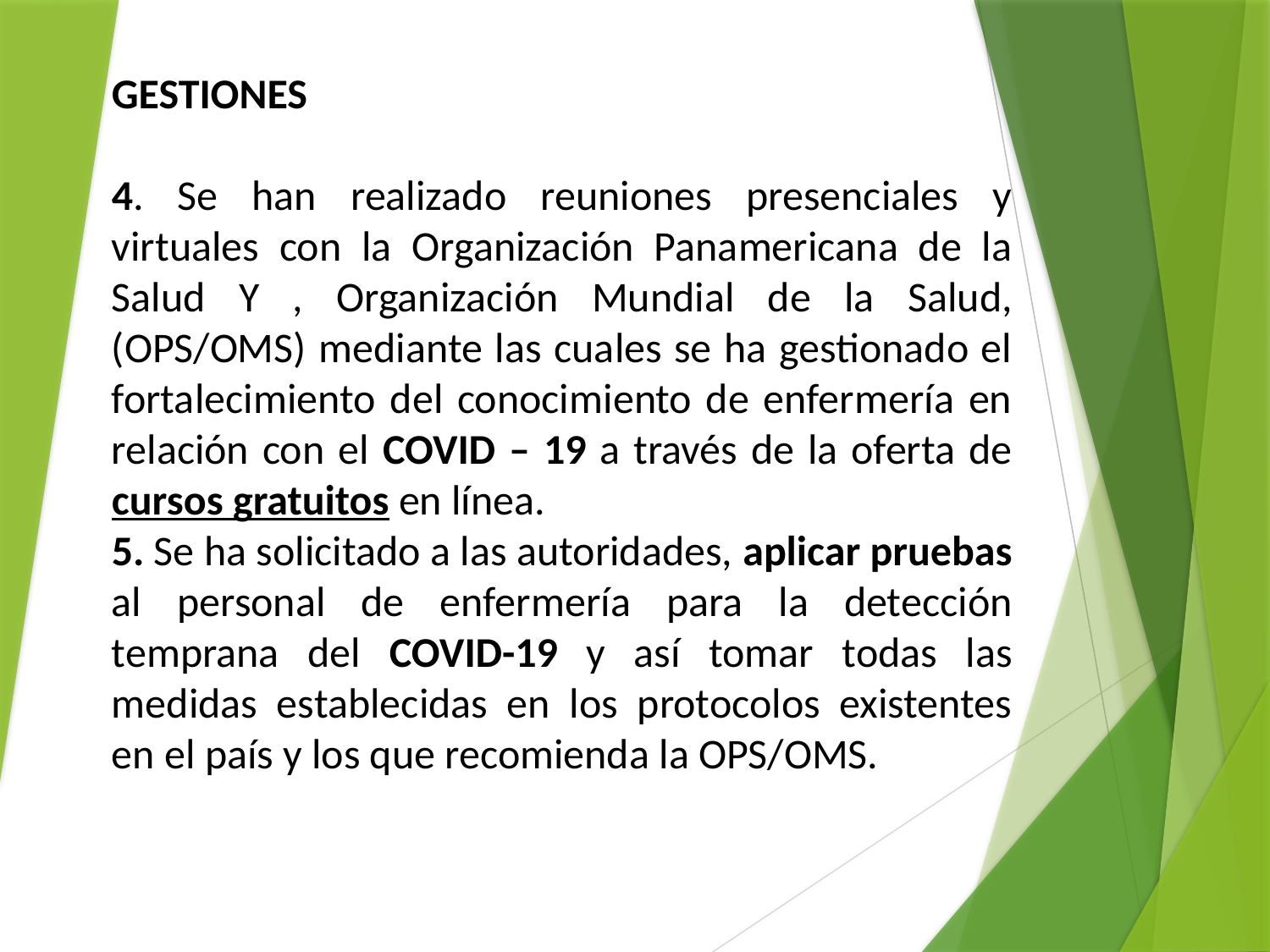

GESTIONES

4. Se han realizado reuniones presenciales y virtuales con la Organización Panamericana de la Salud Y , Organización Mundial de la Salud, (OPS/OMS) mediante las cuales se ha gestionado el fortalecimiento del conocimiento de enfermería en relación con el COVID – 19 a través de la oferta de cursos gratuitos en línea.
5. Se ha solicitado a las autoridades, aplicar pruebas al personal de enfermería para la detección temprana del COVID-19 y así tomar todas las medidas establecidas en los protocolos existentes en el país y los que recomienda la OPS/OMS.